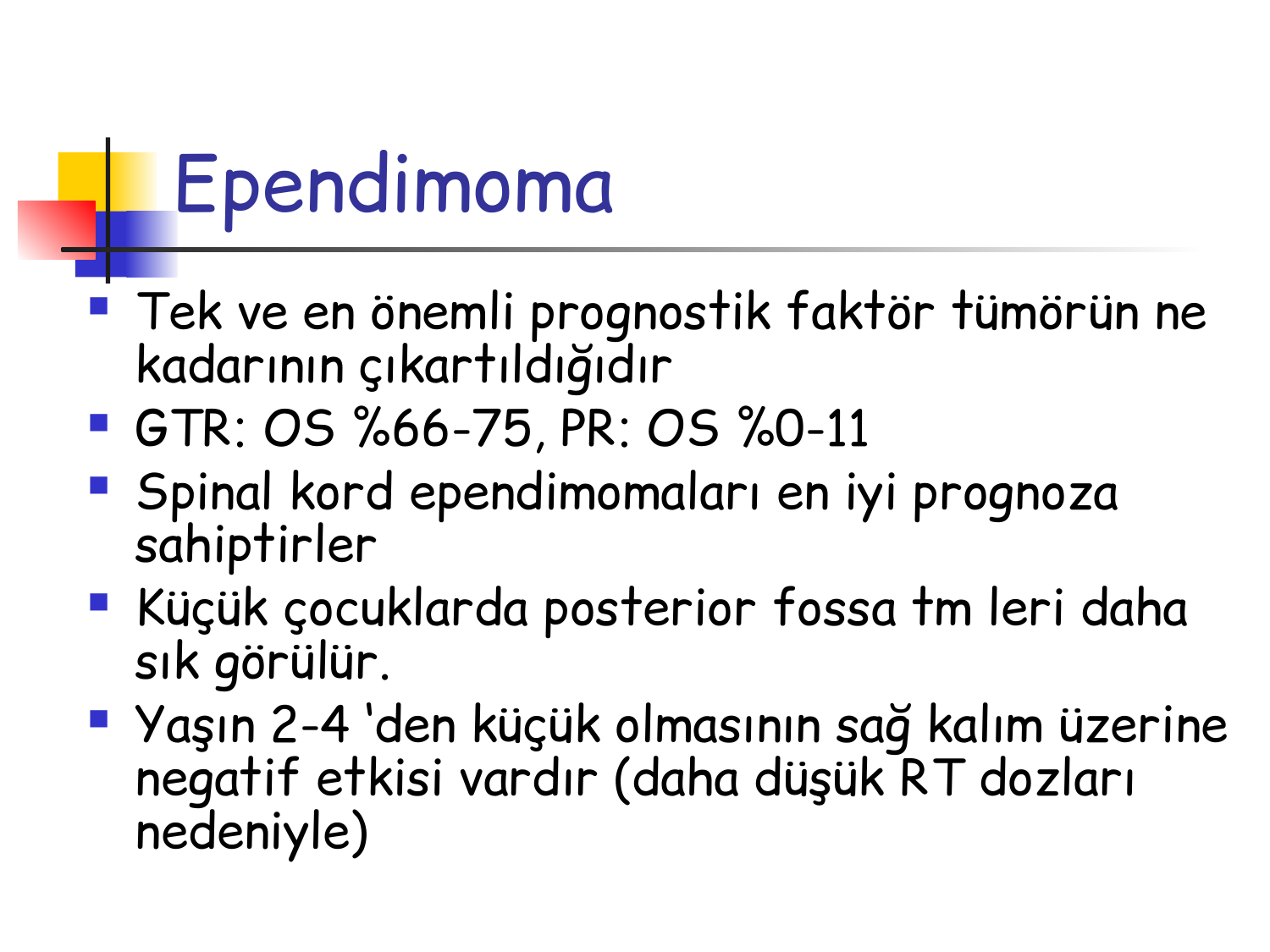

# Ependimoma
Tek ve en önemli prognostik faktör tümörün ne kadarının çıkartıldığıdır
GTR: OS %66-75, PR: OS %0-11
Spinal kord ependimomaları en iyi prognoza sahiptirler
Küçük çocuklarda posterior fossa tm leri daha sık görülür.
Yaşın 2-4 ‘den küçük olmasının sağ kalım üzerine negatif etkisi vardır (daha düşük RT dozları nedeniyle)